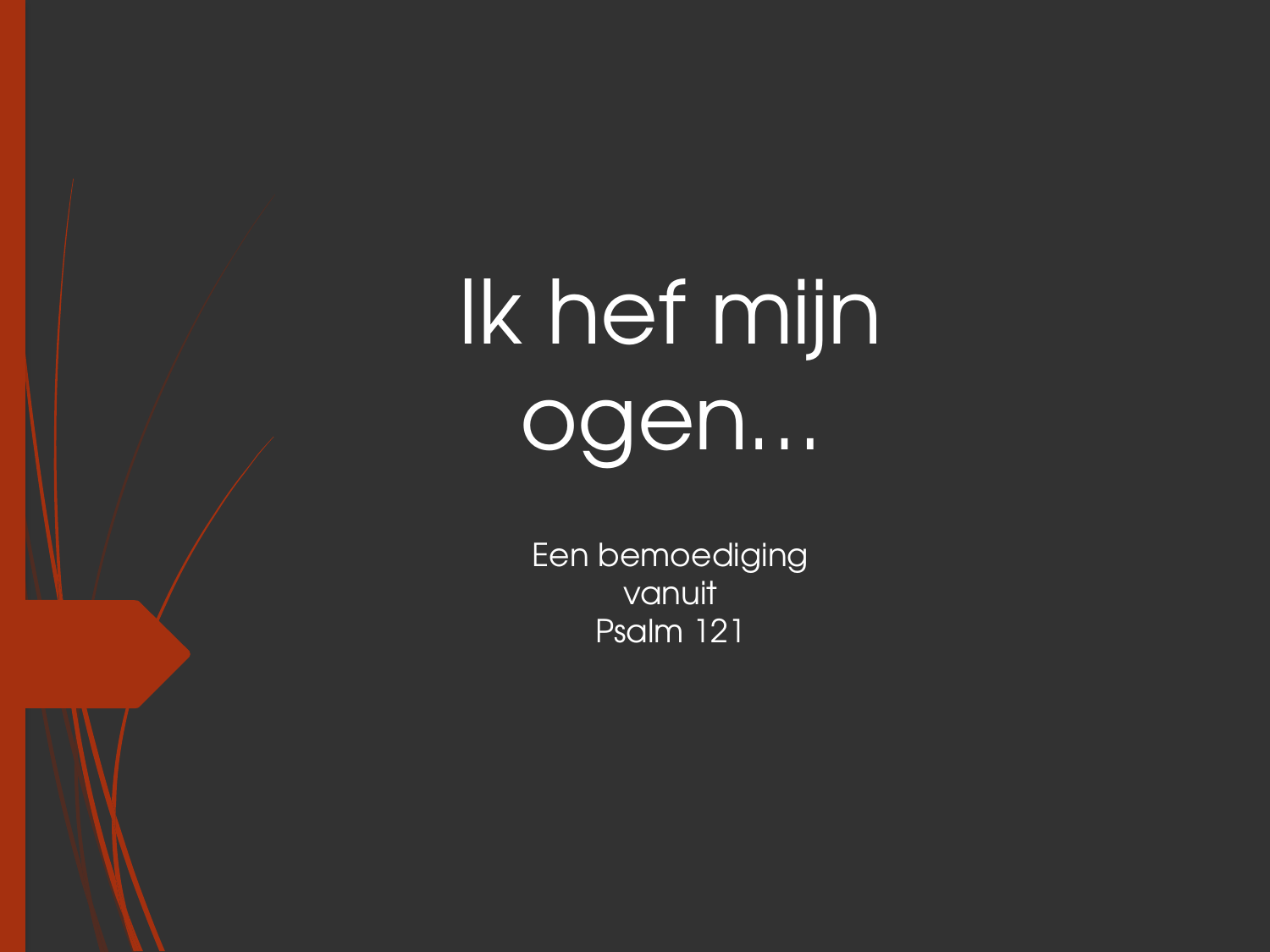

# Ik hef mijn ogen…
Een bemoediging
vanuit
Psalm 121